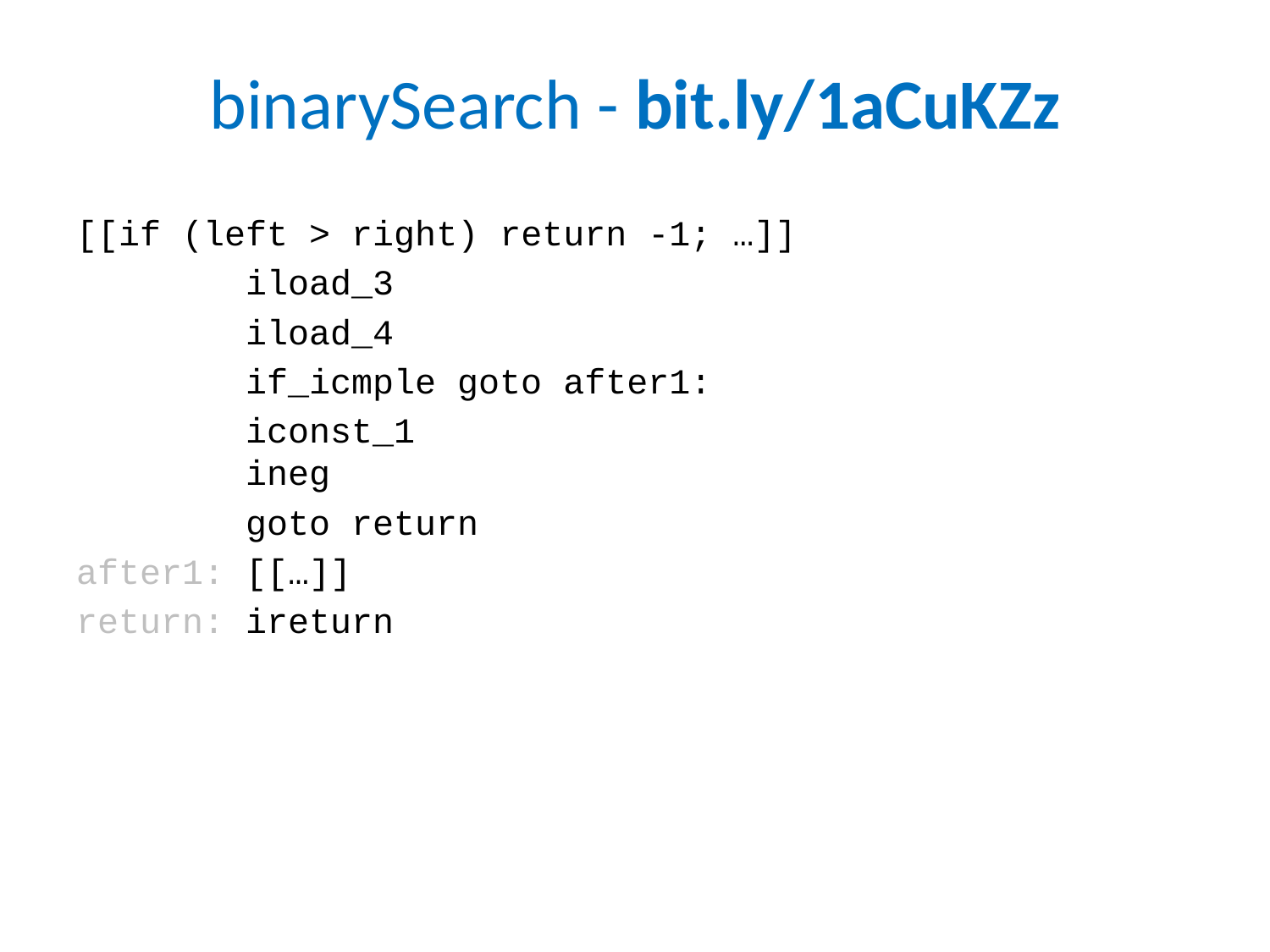

# binarySearch - bit.ly/1aCuKZz
[[if (left > right) return -1; …]]
        iload_3
        iload_4
        if_icmple goto after1:
        iconst_1
        ineg
        goto return
after1: [[…]]
return: ireturn